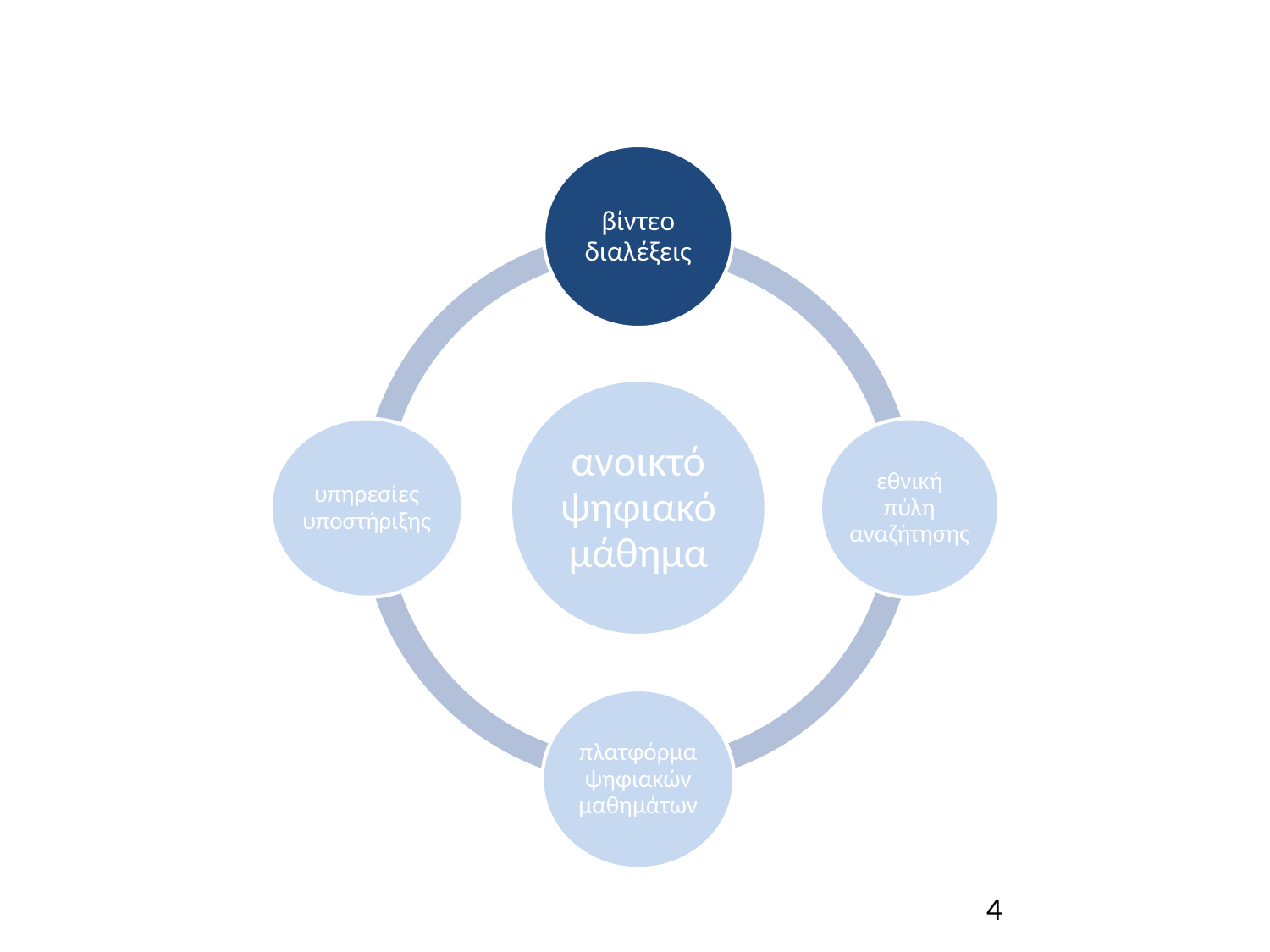

ανοικτό ψηφιακό μάθημα
βίντεο
διαλέξεις
εθνική πύλη αναζήτησης
πλατφόρμα ψηφιακών μαθημάτων
υπηρεσίες υποστήριξης
4